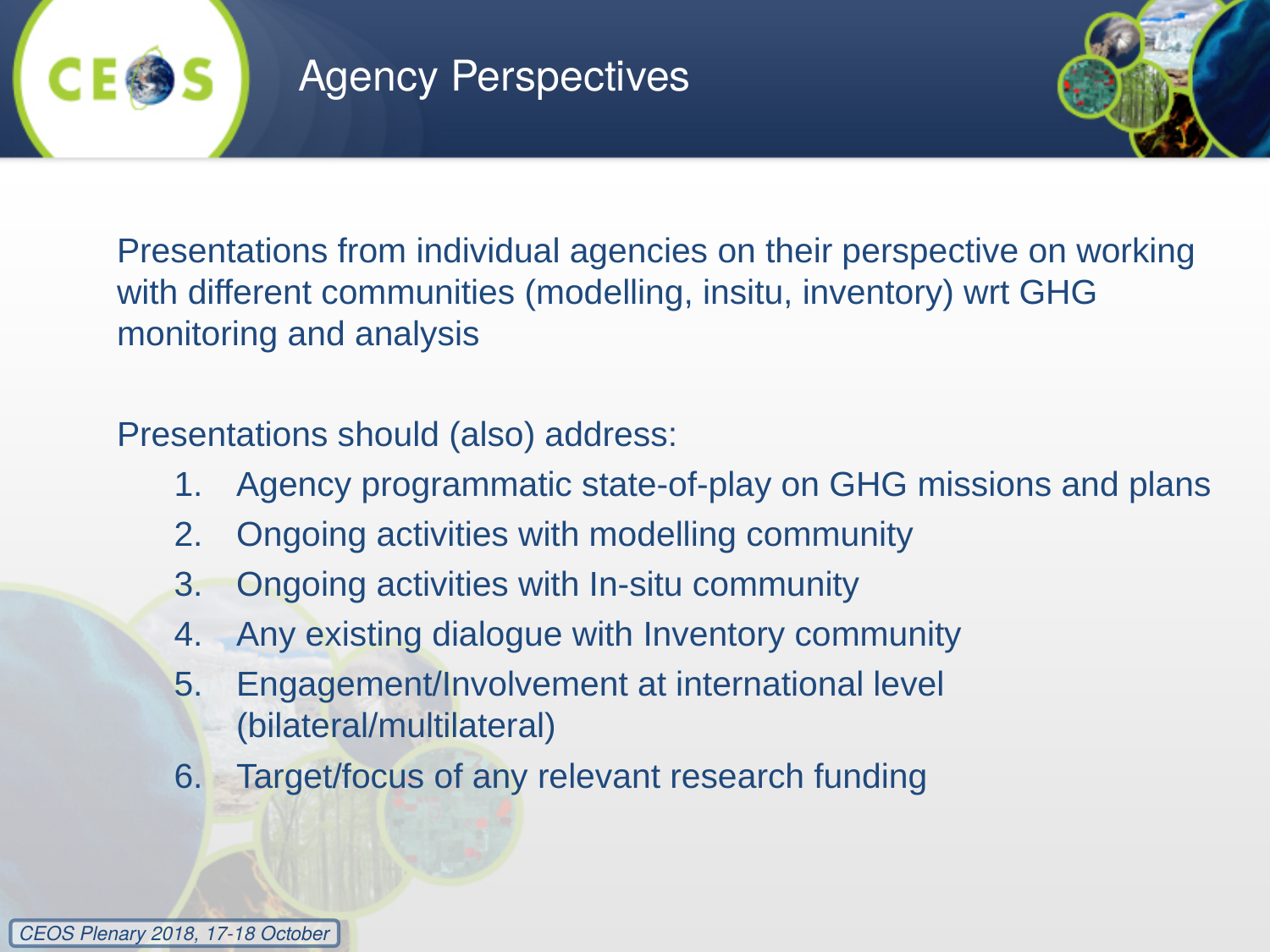

Agency Perspectives
Presentations from individual agencies on their perspective on working with different communities (modelling, insitu, inventory) wrt GHG monitoring and analysis

Presentations should (also) address:
Agency programmatic state-of-play on GHG missions and plans
Ongoing activities with modelling community
Ongoing activities with In-situ community
Any existing dialogue with Inventory community
Engagement/Involvement at international level (bilateral/multilateral)
Target/focus of any relevant research funding